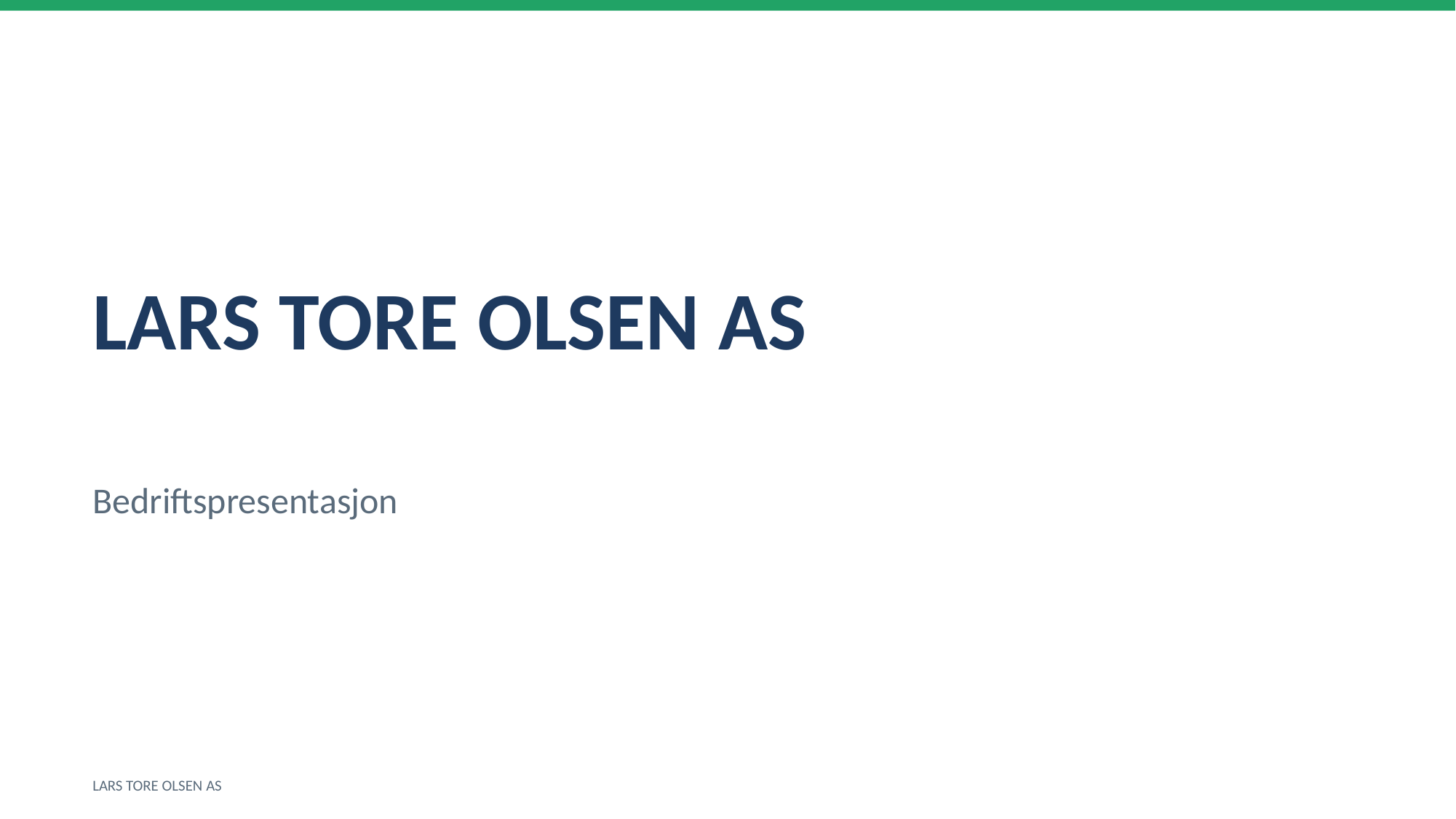

LARS TORE OLSEN AS
Bedriftspresentasjon
LARS TORE OLSEN AS